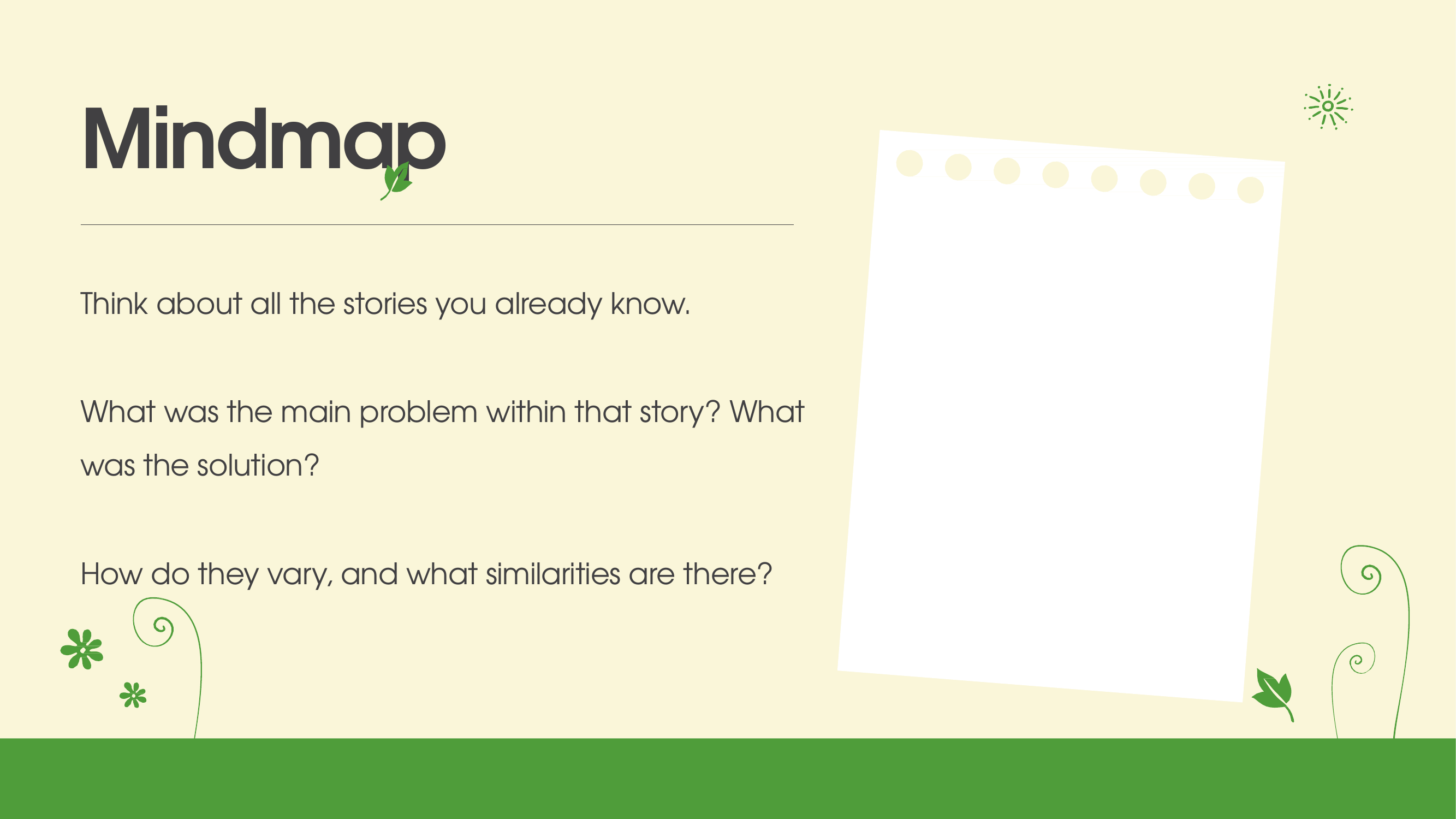

# Mindmap

Think about all the stories you already know.

What was the main problem within that story? What was the solution?

How do they vary, and what similarities are there?